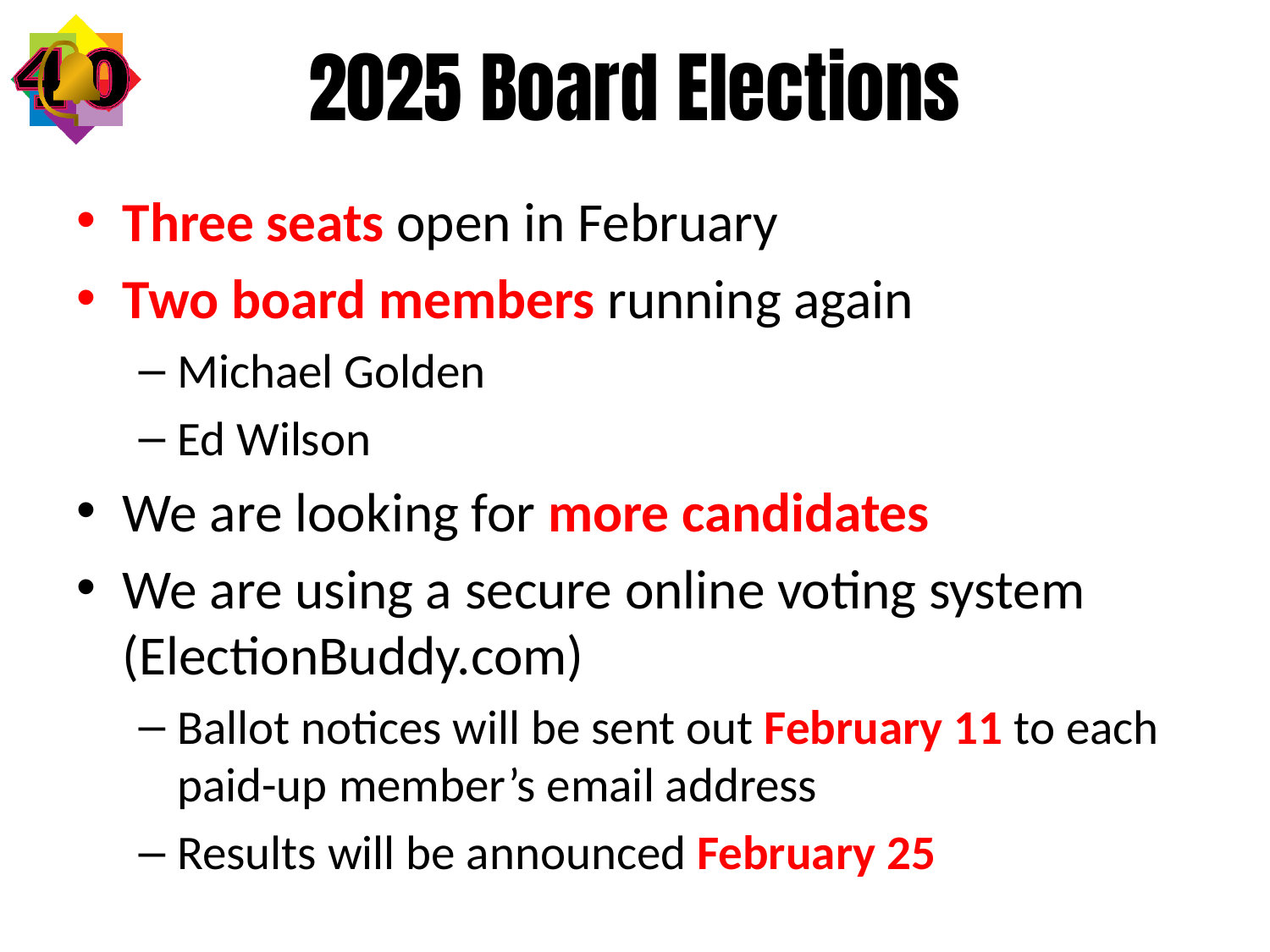

# 2025 Board Elections
Three seats open in February
Two board members running again
Michael Golden
Ed Wilson
We are looking for more candidates
We are using a secure online voting system (ElectionBuddy.com)
Ballot notices will be sent out February 11 to each
paid-up member’s email address
Results will be announced February 25